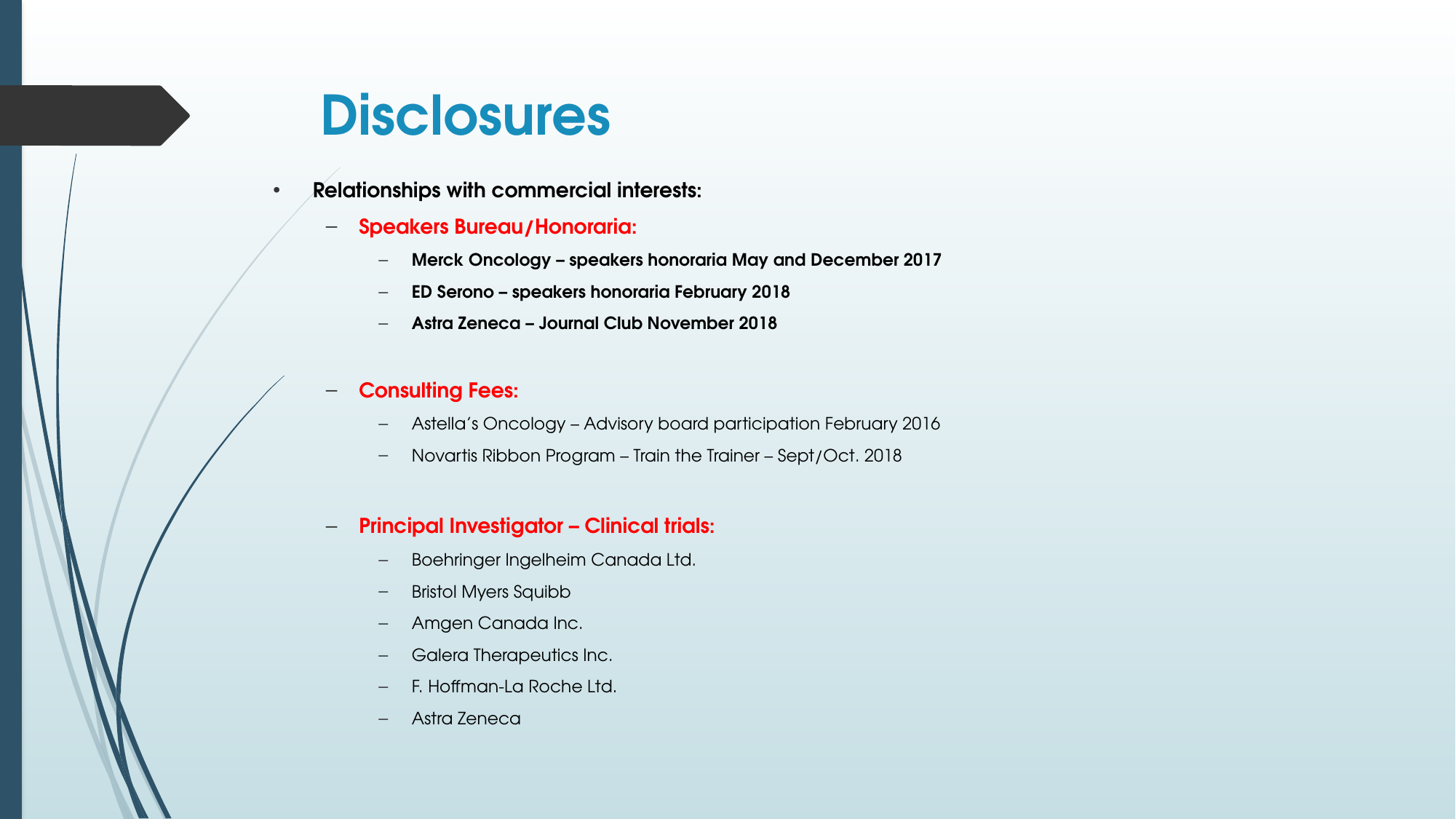

# Disclosures
Relationships with commercial interests:
Speakers Bureau/Honoraria:
Merck Oncology – speakers honoraria May and December 2017
ED Serono – speakers honoraria February 2018
Astra Zeneca – Journal Club November 2018

Consulting Fees:
Astella’s Oncology – Advisory board participation February 2016
Novartis Ribbon Program – Train the Trainer – Sept/Oct. 2018

Principal Investigator – Clinical trials:
Boehringer Ingelheim Canada Ltd.
Bristol Myers Squibb
Amgen Canada Inc.
Galera Therapeutics Inc.
F. Hoffman-La Roche Ltd.
Astra Zeneca